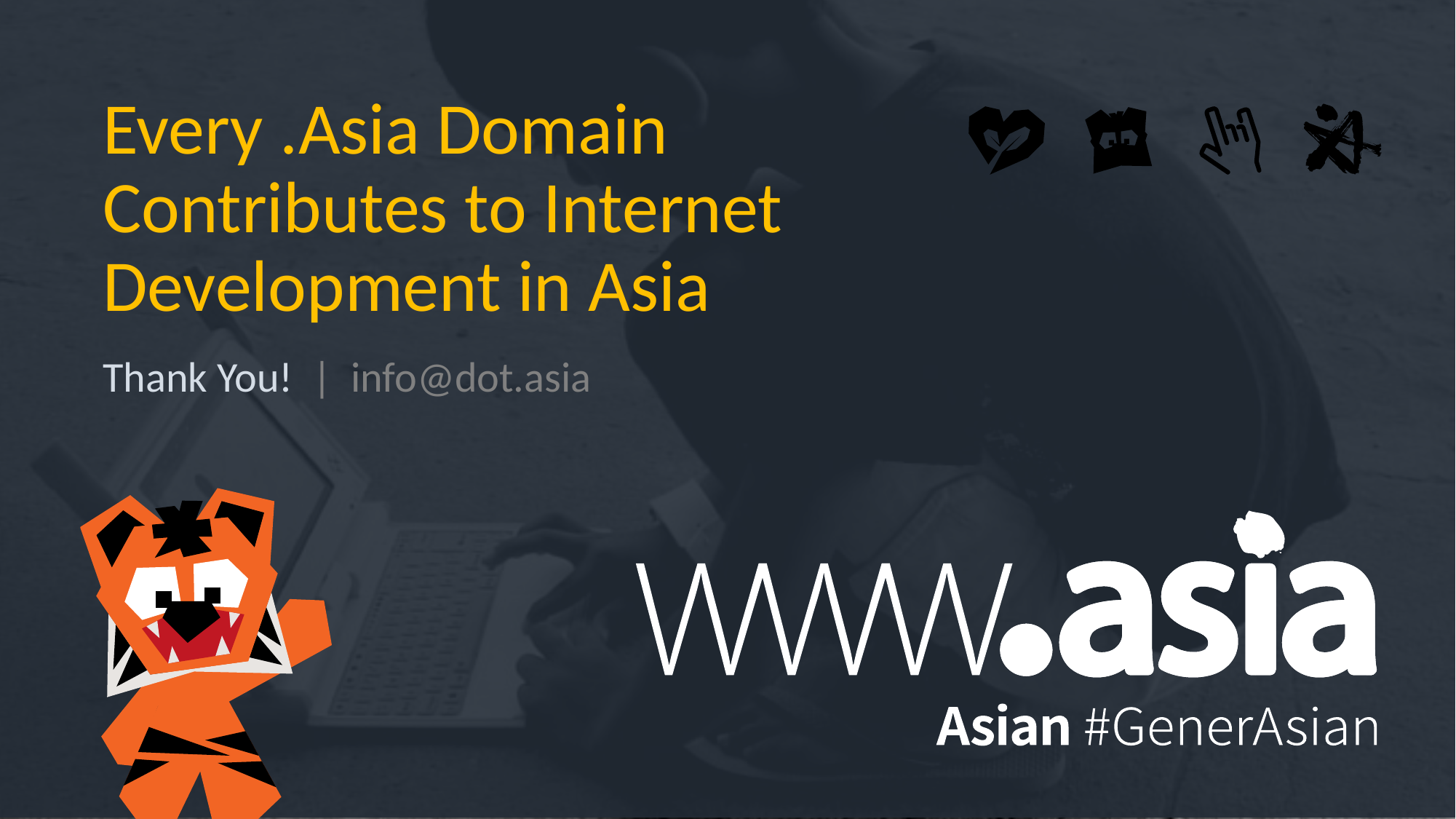

# Every .Asia Domain Contributes to Internet Development in Asia
Thank You!  |  info@dot.asia